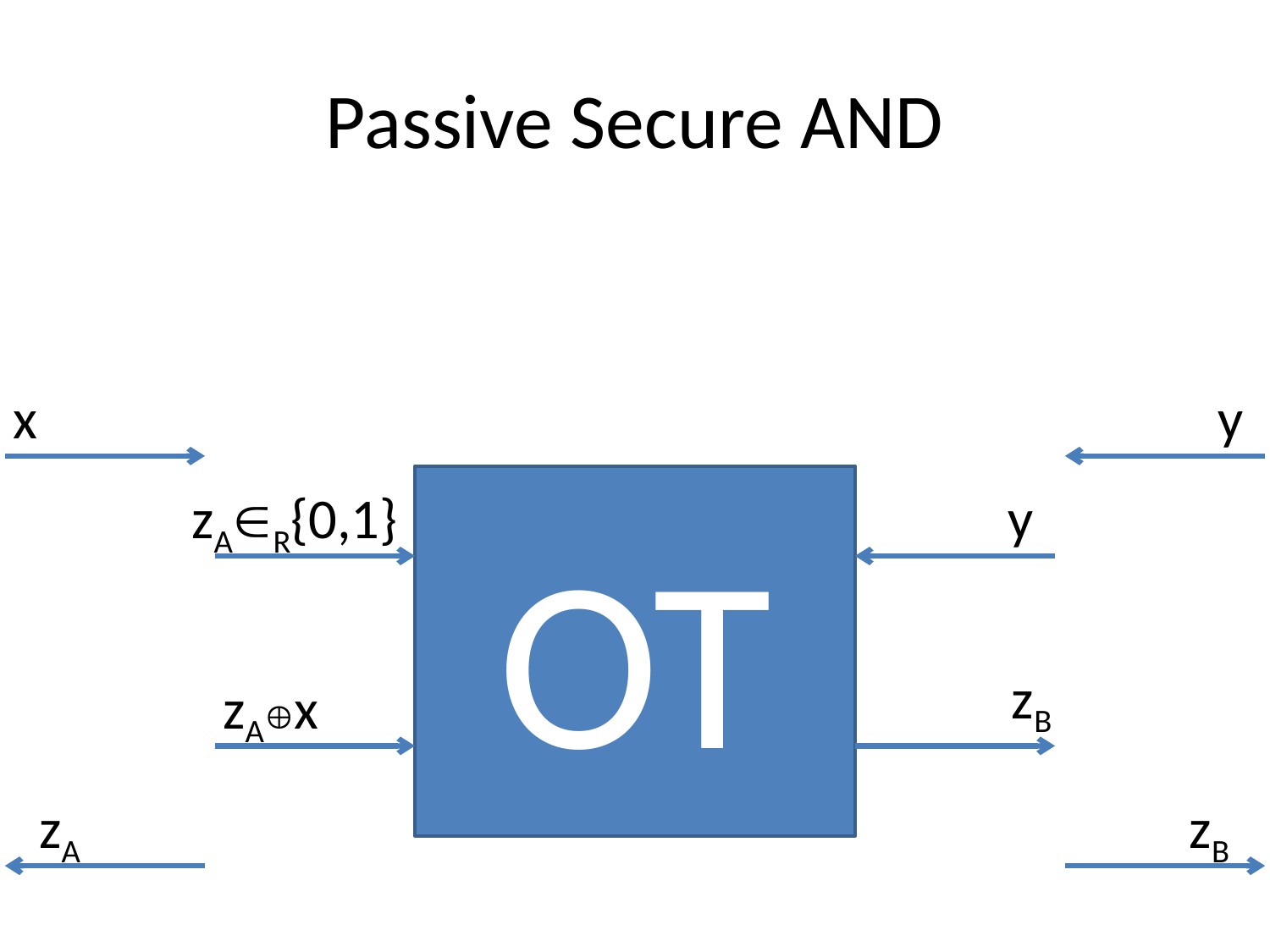

# Passive Secure AND
x
y
OT
zA∈R{0,1}
y
zB
zA⊕x
zA
zB